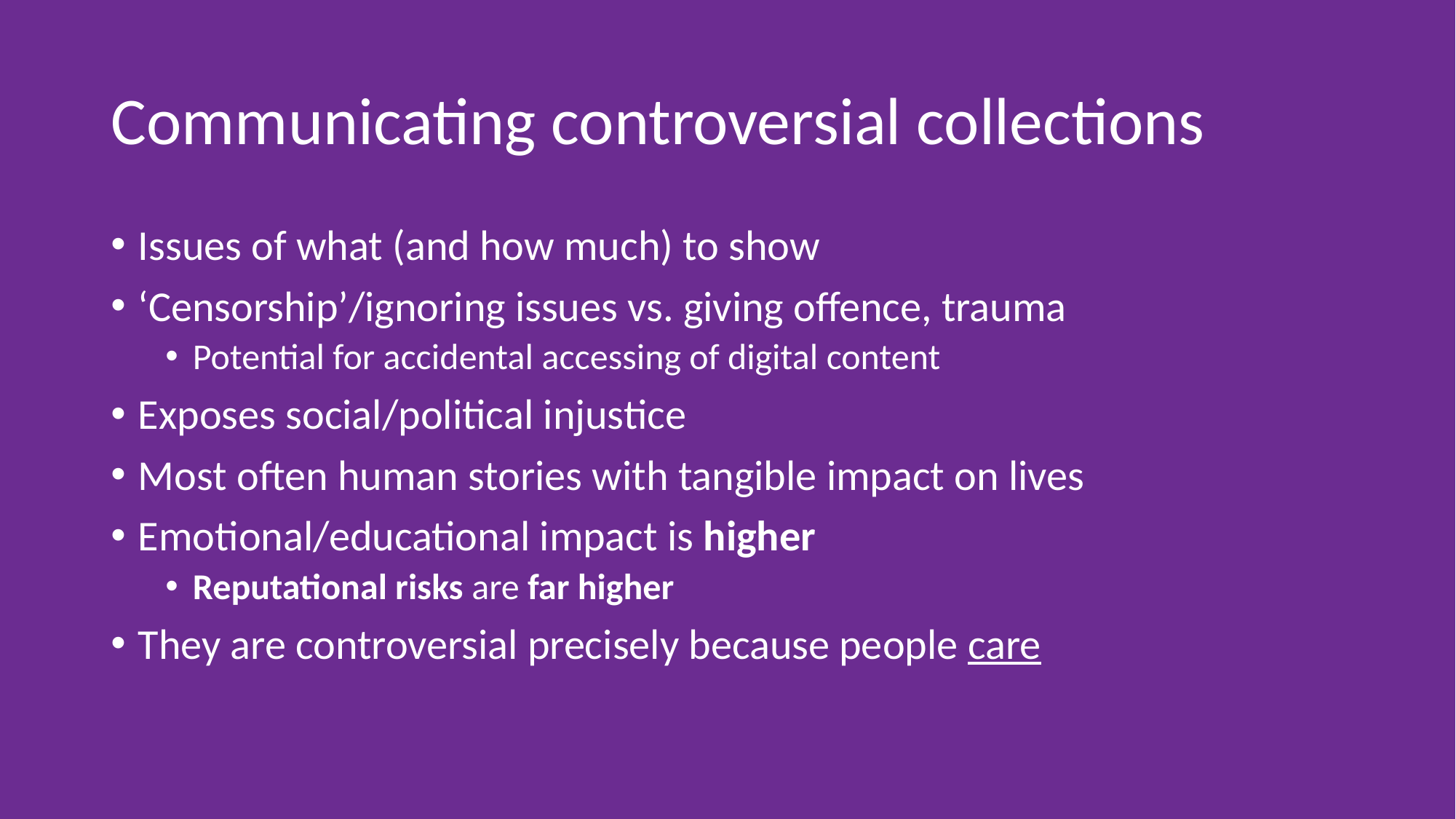

# Communicating controversial collections
Issues of what (and how much) to show
‘Censorship’/ignoring issues vs. giving offence, trauma
Potential for accidental accessing of digital content
Exposes social/political injustice
Most often human stories with tangible impact on lives
Emotional/educational impact is higher
Reputational risks are far higher
They are controversial precisely because people care